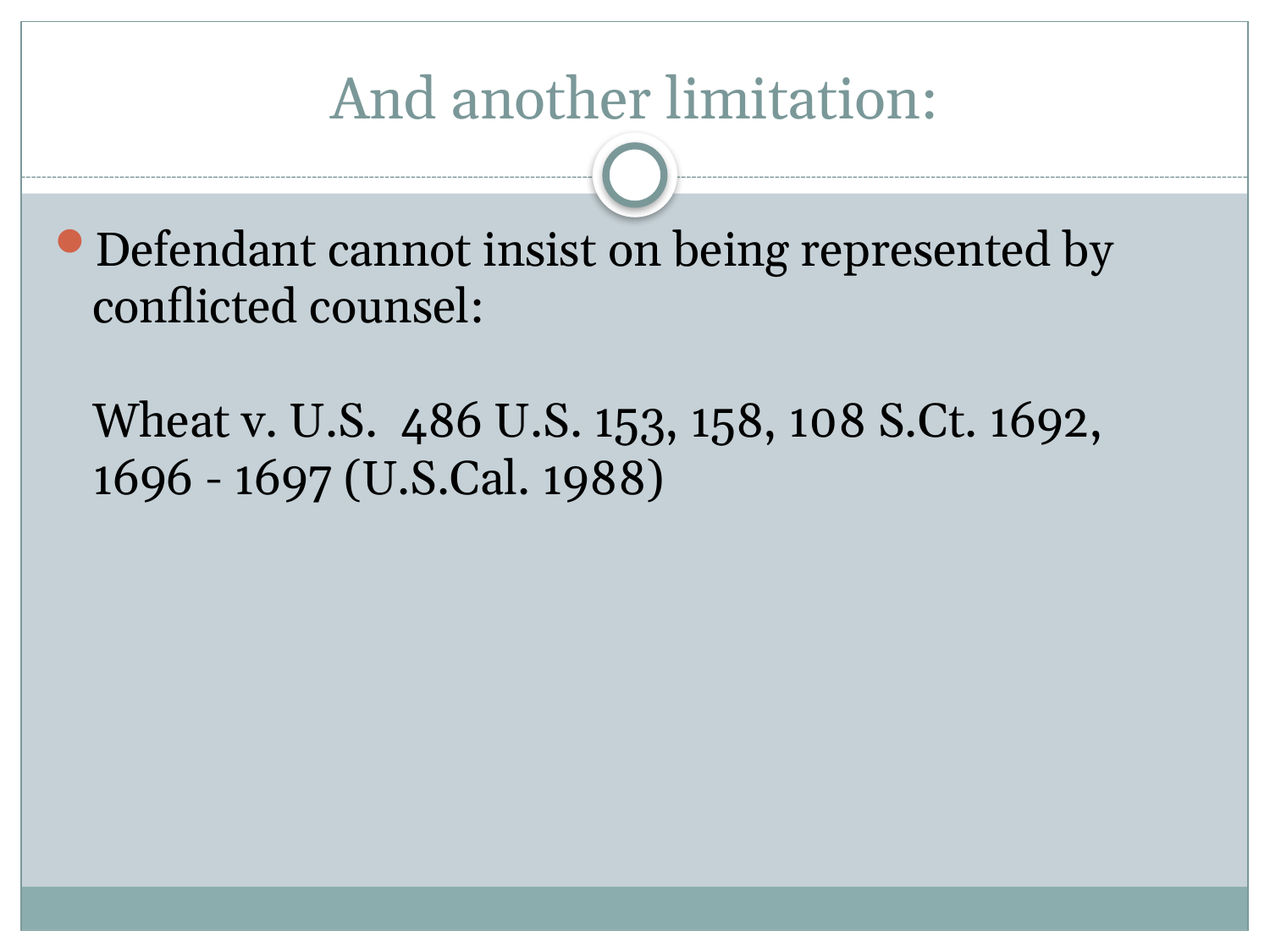

# And another limitation:
Defendant cannot insist on being represented by conflicted counsel:
Wheat v. U.S.  486 U.S. 153, 158, 108 S.Ct. 1692, 1696 - 1697 (U.S.Cal. 1988)